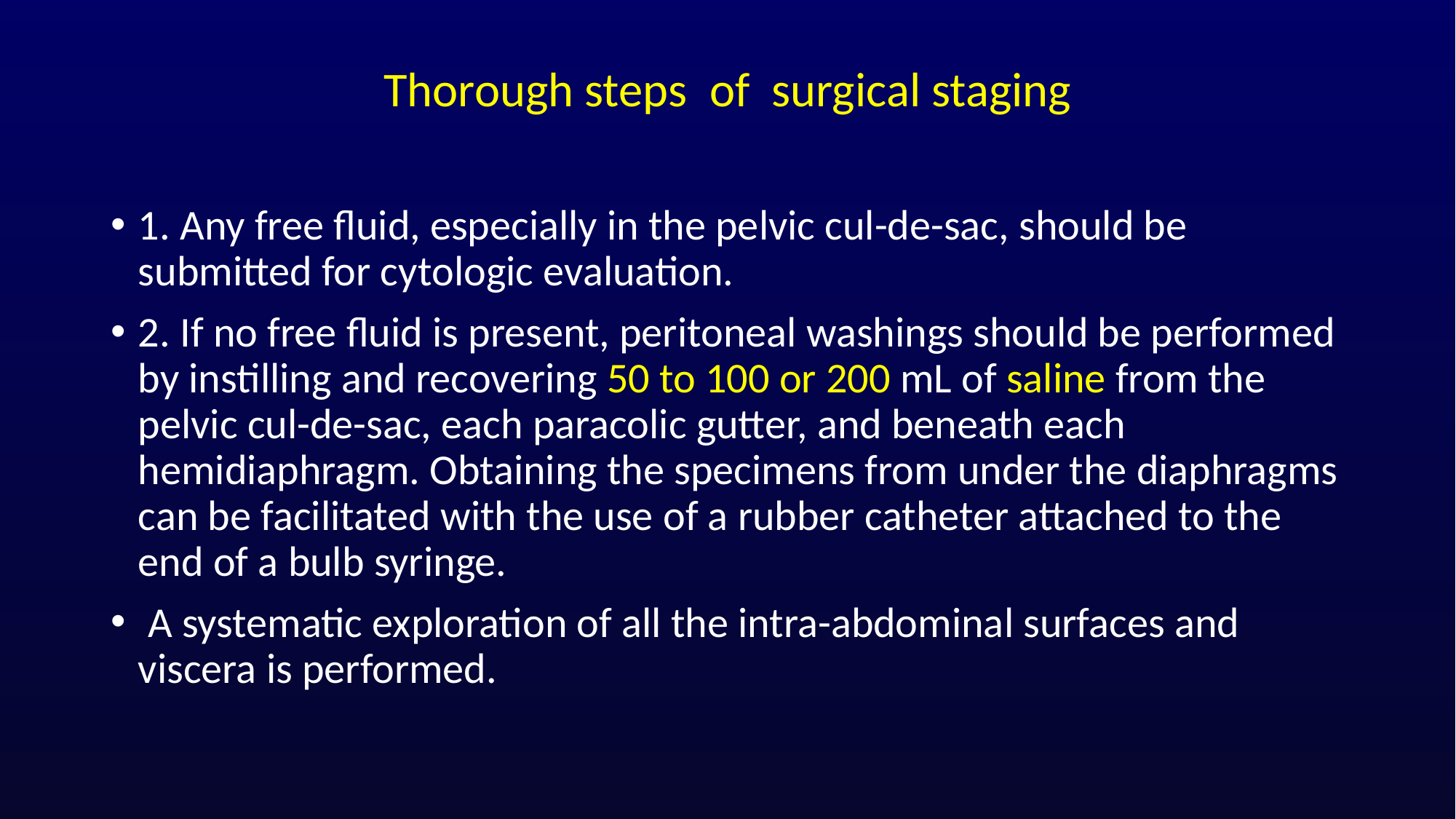

# Thorough steps  of  surgical staging
1. Any free fluid, especially in the pelvic cul-de-sac, should be submitted for cytologic evaluation.
2. If no free fluid is present, peritoneal washings should be performed by instilling and recovering 50 to 100 or 200 mL of saline from the pelvic cul-de-sac, each paracolic gutter, and beneath each hemidiaphragm. Obtaining the specimens from under the diaphragms can be facilitated with the use of a rubber catheter attached to the end of a bulb syringe.
 A systematic exploration of all the intra-abdominal surfaces and viscera is performed.